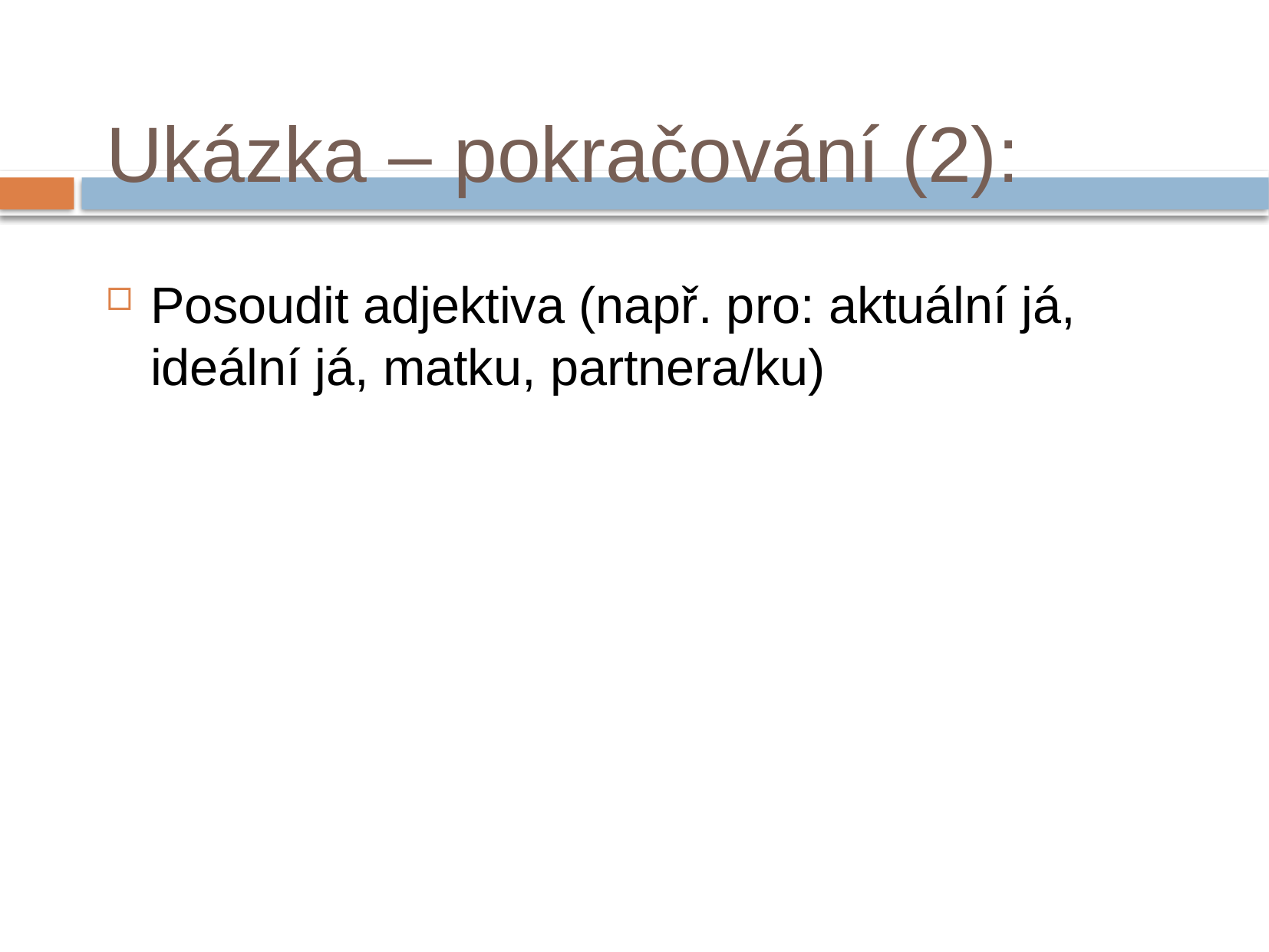

# Ukázka – pokračování (2):
Posoudit adjektiva (např. pro: aktuální já, ideální já, matku, partnera/ku)